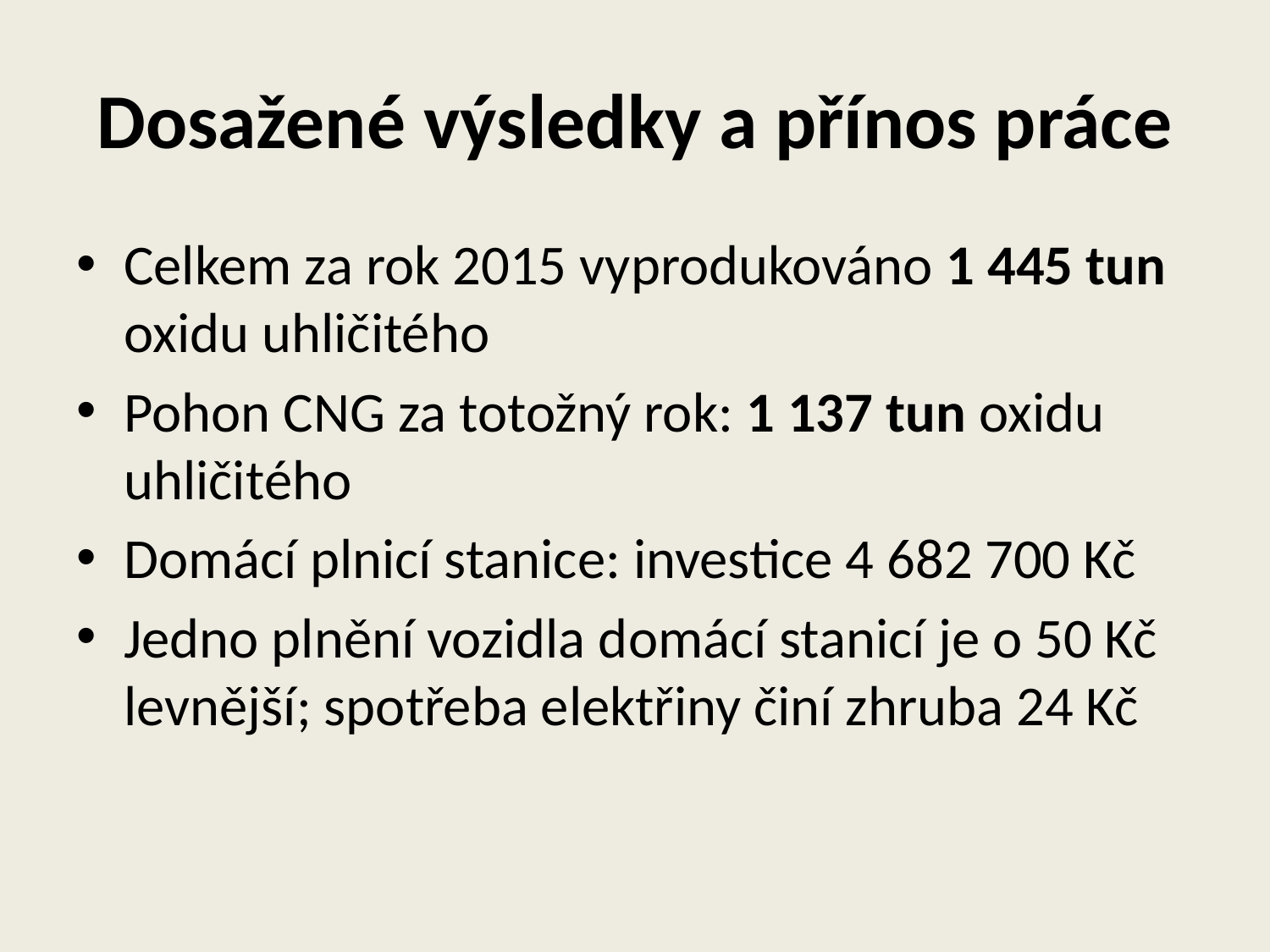

# Dosažené výsledky a přínos práce
Celkem za rok 2015 vyprodukováno 1 445 tun oxidu uhličitého
Pohon CNG za totožný rok: 1 137 tun oxidu uhličitého
Domácí plnicí stanice: investice 4 682 700 Kč
Jedno plnění vozidla domácí stanicí je o 50 Kč levnější; spotřeba elektřiny činí zhruba 24 Kč